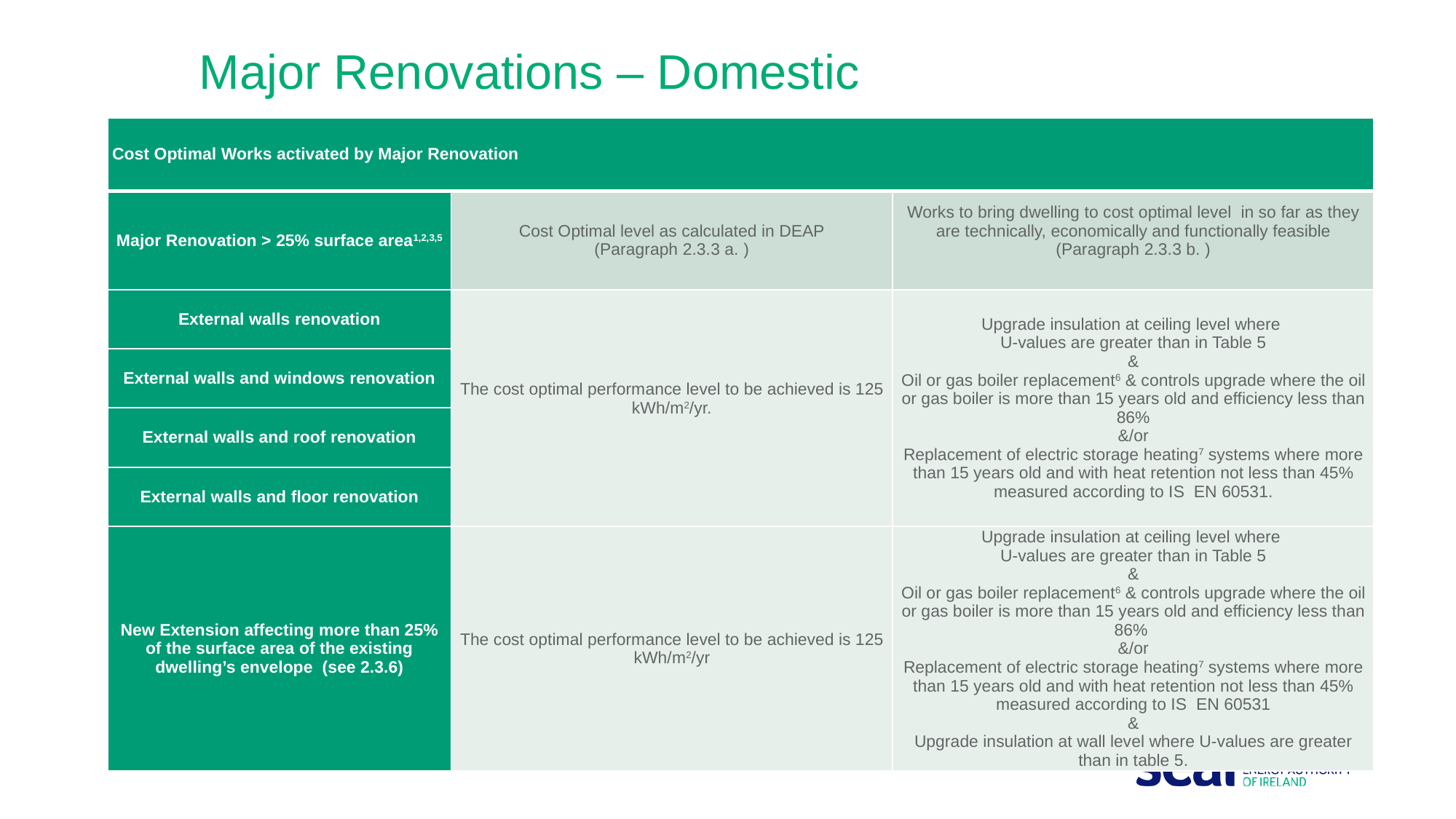

# Major Renovations – Domestic
| Cost Optimal Works activated by Major Renovation |  |  |
| --- | --- | --- |
| Major Renovation > 25% surface area1,2,3,5 | Cost Optimal level as calculated in DEAP (Paragraph 2.3.3 a. ) | Works to bring dwelling to cost optimal level in so far as they are technically, economically and functionally feasible (Paragraph 2.3.3 b. ) |
| External walls renovation | The cost optimal performance level to be achieved is 125 kWh/m2/yr. | Upgrade insulation at ceiling level where U-values are greater than in Table 5 & Oil or gas boiler replacement6 & controls upgrade where the oil or gas boiler is more than 15 years old and efficiency less than 86% &/or Replacement of electric storage heating7 systems where more than 15 years old and with heat retention not less than 45% measured according to IS EN 60531. |
| External walls and windows renovation |  |  |
| External walls and roof renovation |  |  |
| External walls and floor renovation |  |  |
| New Extension affecting more than 25% of the surface area of the existing dwelling’s envelope (see 2.3.6) | The cost optimal performance level to be achieved is 125 kWh/m2/yr | Upgrade insulation at ceiling level where U-values are greater than in Table 5 & Oil or gas boiler replacement6 & controls upgrade where the oil or gas boiler is more than 15 years old and efficiency less than 86% &/or Replacement of electric storage heating7 systems where more than 15 years old and with heat retention not less than 45% measured according to IS EN 60531 & Upgrade insulation at wall level where U-values are greater than in table 5. |